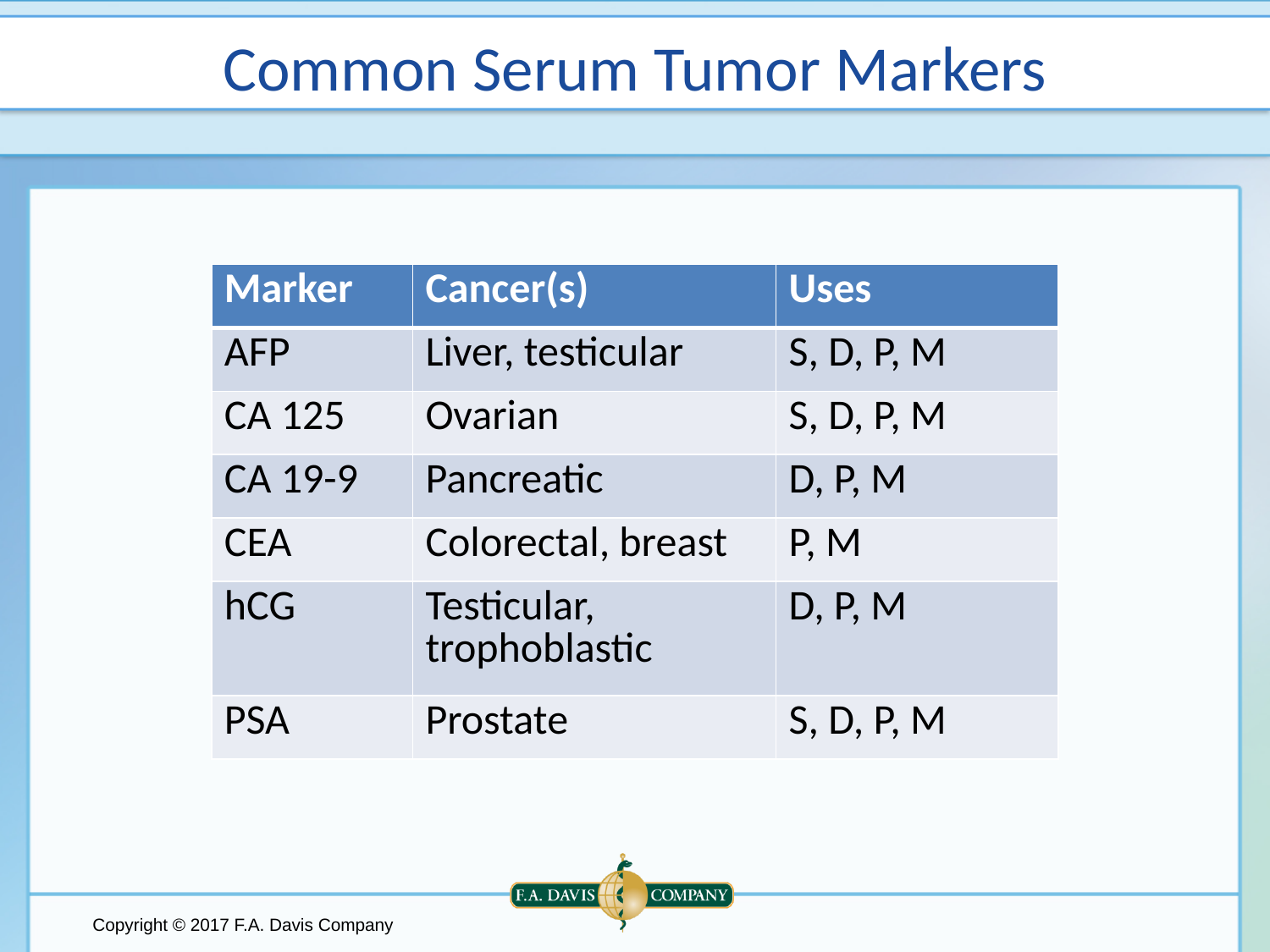

# Common Serum Tumor Markers
| Marker | Cancer(s) | Uses |
| --- | --- | --- |
| AFP | Liver, testicular | S, D, P, M |
| CA 125 | Ovarian | S, D, P, M |
| CA 19-9 | Pancreatic | D, P, M |
| CEA | Colorectal, breast | P, M |
| hCG | Testicular, trophoblastic | D, P, M |
| PSA | Prostate | S, D, P, M |